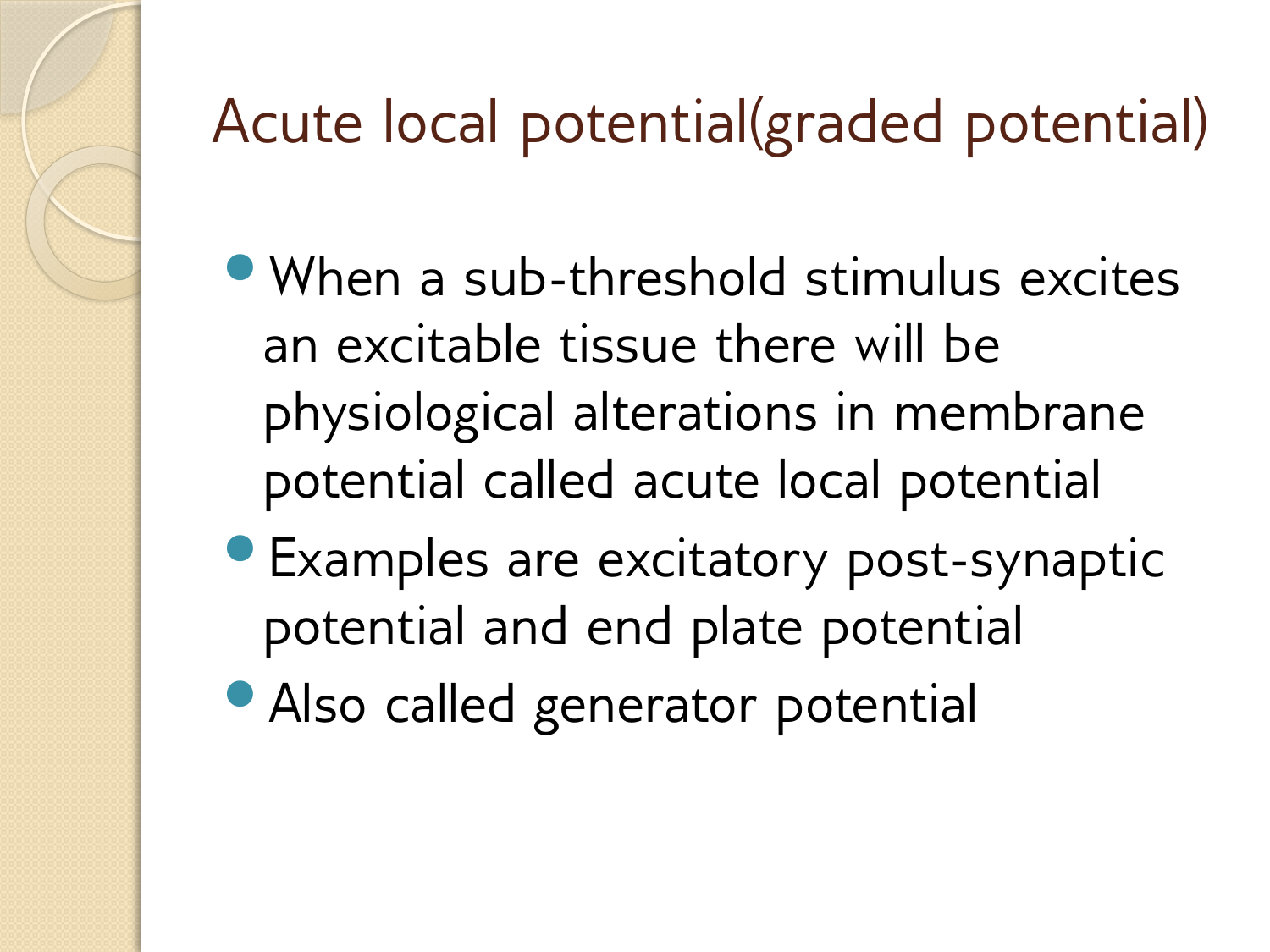

# Acute local potential(graded potential)
When a sub-threshold stimulus excites an excitable tissue there will be physiological alterations in membrane potential called acute local potential
Examples are excitatory post-synaptic potential and end plate potential
Also called generator potential